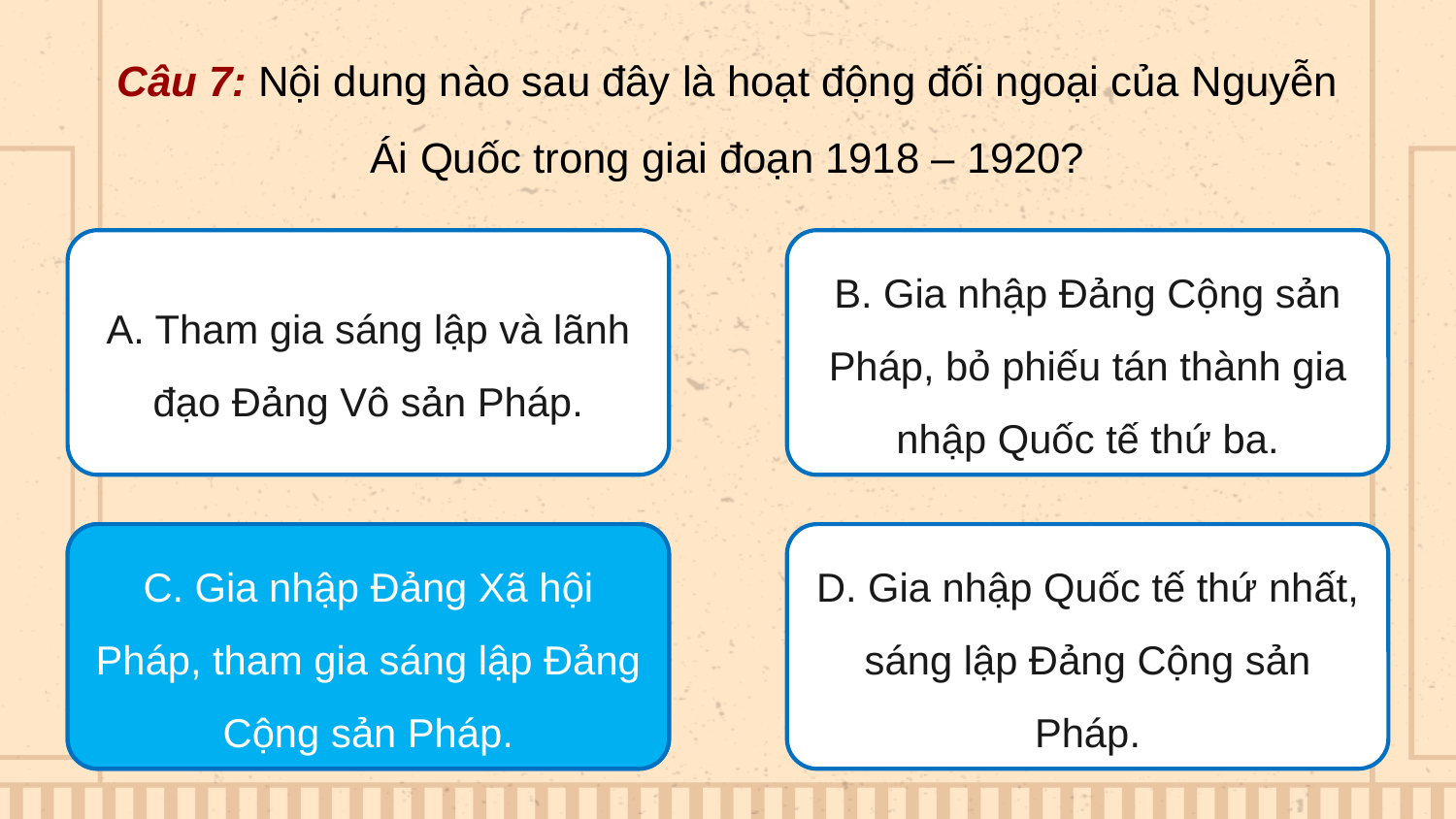

Câu 7: Nội dung nào sau đây là hoạt động đối ngoại của Nguyễn Ái Quốc trong giai đoạn 1918 – 1920?
A. Tham gia sáng lập và lãnh đạo Đảng Vô sản Pháp.
B. Gia nhập Đảng Cộng sản Pháp, bỏ phiếu tán thành gia nhập Quốc tế thứ ba.
C. Gia nhập Đảng Xã hội Pháp, tham gia sáng lập Đảng Cộng sản Pháp.
C. Gia nhập Đảng Xã hội Pháp, tham gia sáng lập Đảng Cộng sản Pháp.
D. Gia nhập Quốc tế thứ nhất, sáng lập Đảng Cộng sản Pháp.